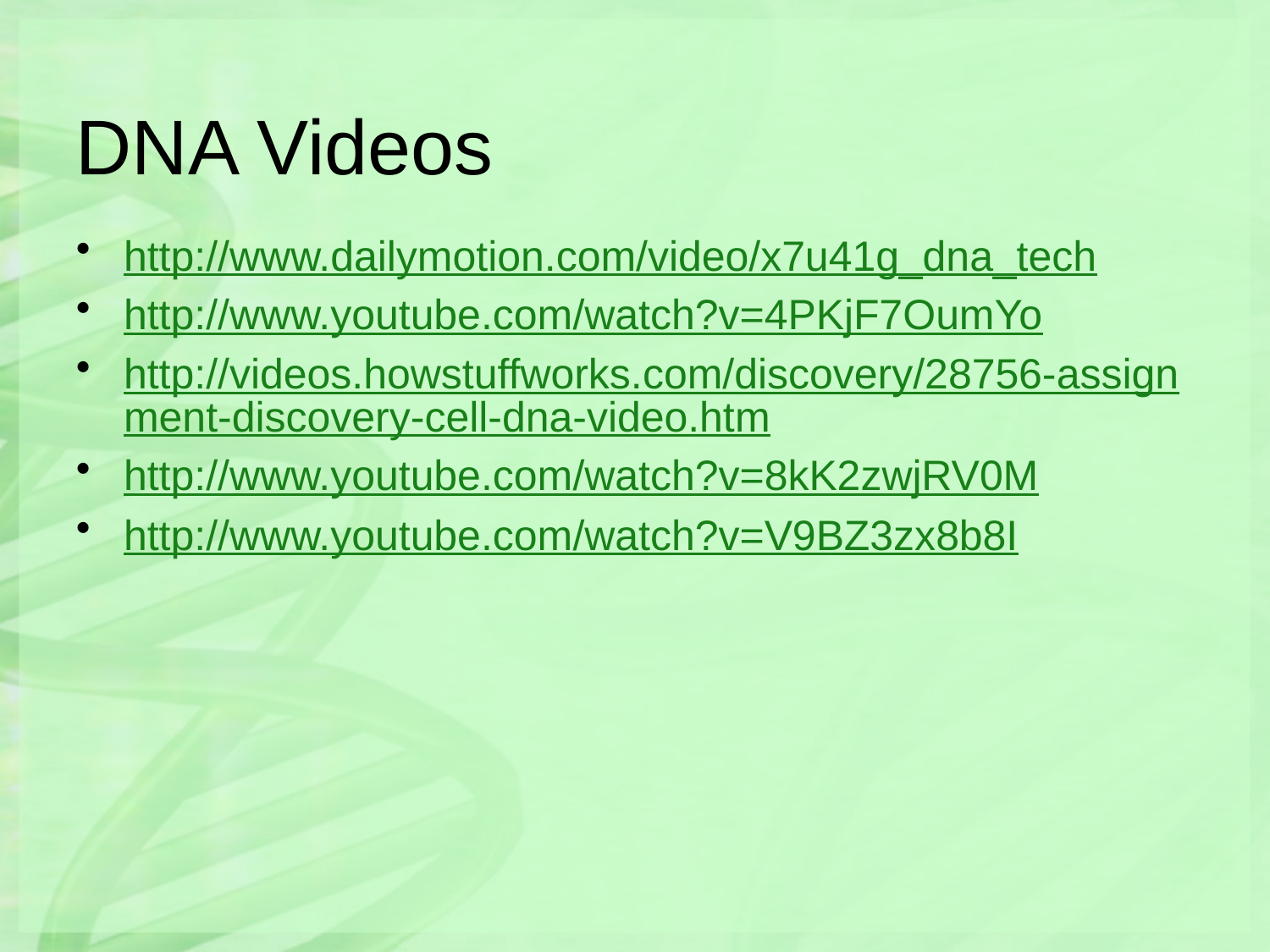

# DNA Videos
http://www.dailymotion.com/video/x7u41g_dna_tech
http://www.youtube.com/watch?v=4PKjF7OumYo
http://videos.howstuffworks.com/discovery/28756-assignment-discovery-cell-dna-video.htm
http://www.youtube.com/watch?v=8kK2zwjRV0M
http://www.youtube.com/watch?v=V9BZ3zx8b8I